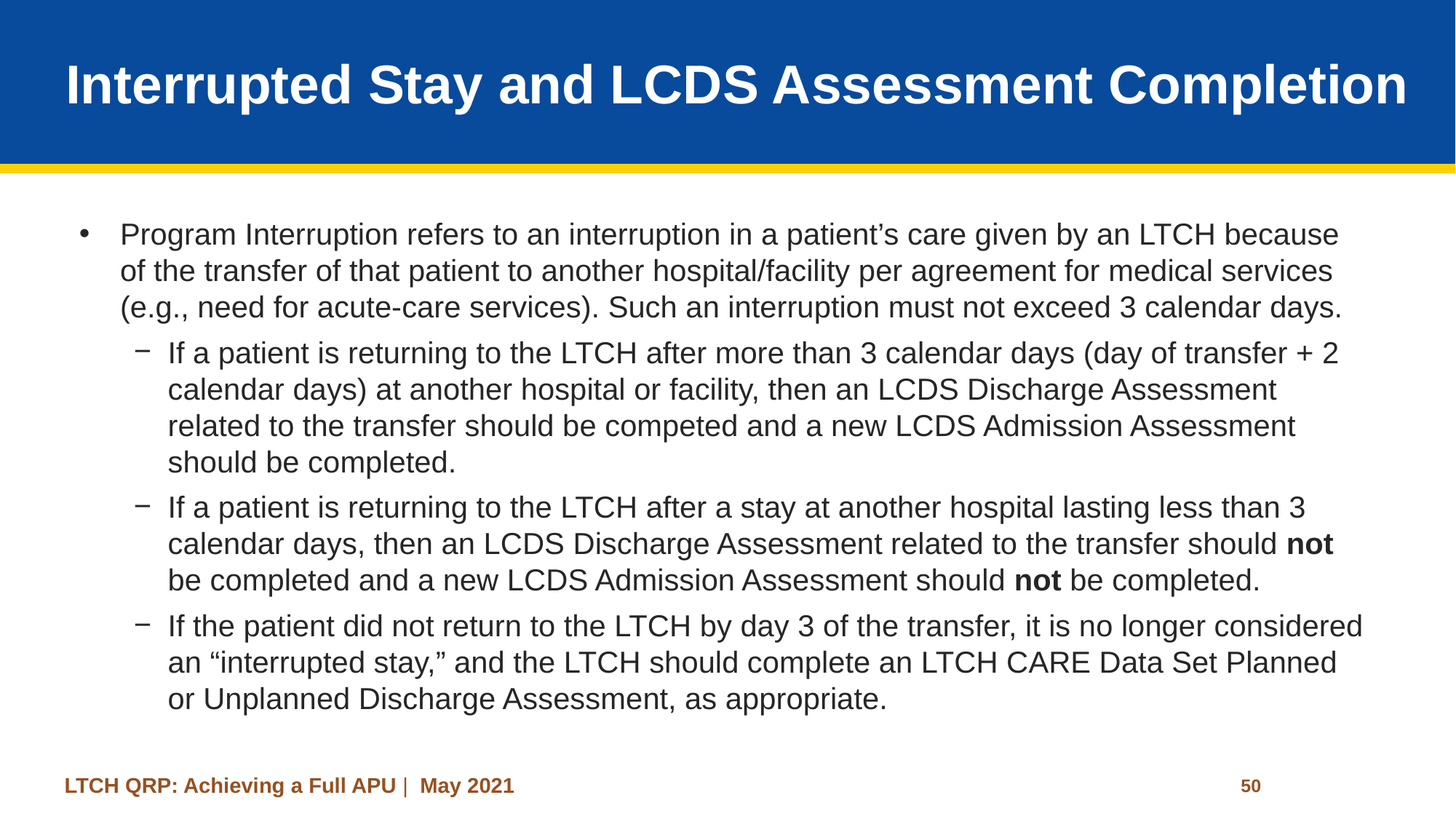

# Interrupted Stay and LCDS Assessment Completion
Program Interruption refers to an interruption in a patient’s care given by an LTCH because of the transfer of that patient to another hospital/facility per agreement for medical services (e.g., need for acute-care services). Such an interruption must not exceed 3 calendar days.
If a patient is returning to the LTCH after more than 3 calendar days (day of transfer + 2 calendar days) at another hospital or facility, then an LCDS Discharge Assessment related to the transfer should be competed and a new LCDS Admission Assessment should be completed.
If a patient is returning to the LTCH after a stay at another hospital lasting less than 3 calendar days, then an LCDS Discharge Assessment related to the transfer should not be completed and a new LCDS Admission Assessment should not be completed.
If the patient did not return to the LTCH by day 3 of the transfer, it is no longer considered an “interrupted stay,” and the LTCH should complete an LTCH CARE Data Set Planned or Unplanned Discharge Assessment, as appropriate.